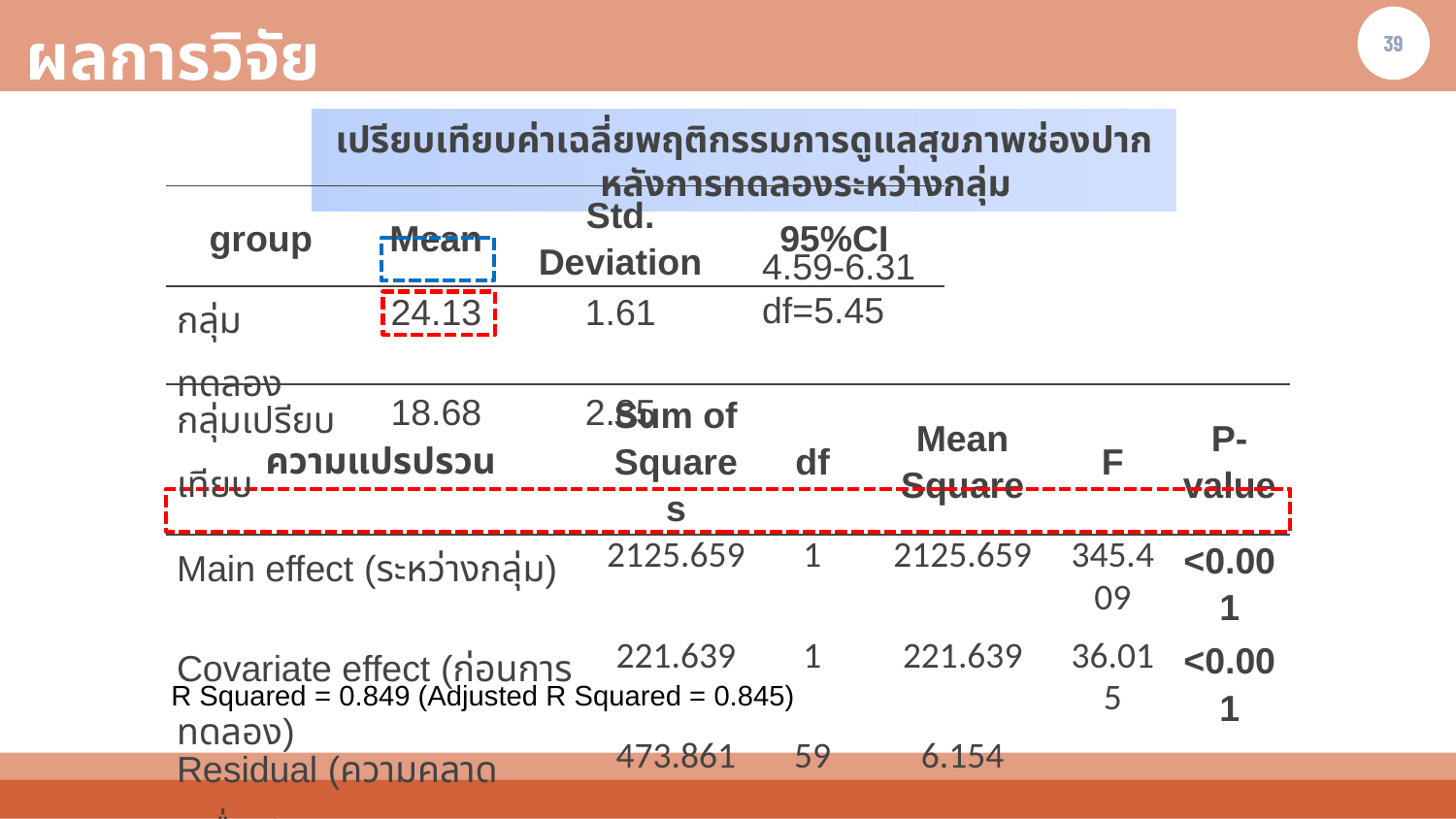

39
ผลการวิจัย
เปรียบเทียบค่าเฉลี่ยพฤติกรรมการดูแลสุขภาพช่องปาก หลังการทดลองระหว่างกลุ่ม
| group | Mean | Std. Deviation | 95%CI |
| --- | --- | --- | --- |
| กลุ่มทดลอง | 24.13 | 1.61 |  |
| กลุ่มเปรียบเทียบ | 18.68 | 2.85 |  |
4.59-6.31
df=5.45

| ความแปรปรวน | Sum of Squares | df | Mean Square | F | P-value |
| --- | --- | --- | --- | --- | --- |
| Main effect (ระหว่างกลุ่ม) | 2125.659 | 1 | 2125.659 | 345.409 | <0.001 |
| Covariate effect (ก่อนการทดลอง) | 221.639 | 1 | 221.639 | 36.015 | <0.001 |
| Residual (ความคลาดเคลื่อน) | 473.861 | 59 | 6.154 |  |  |
| Total | 3137.550 | 61 |  |  |  |

R Squared = 0.849 (Adjusted R Squared = 0.845)